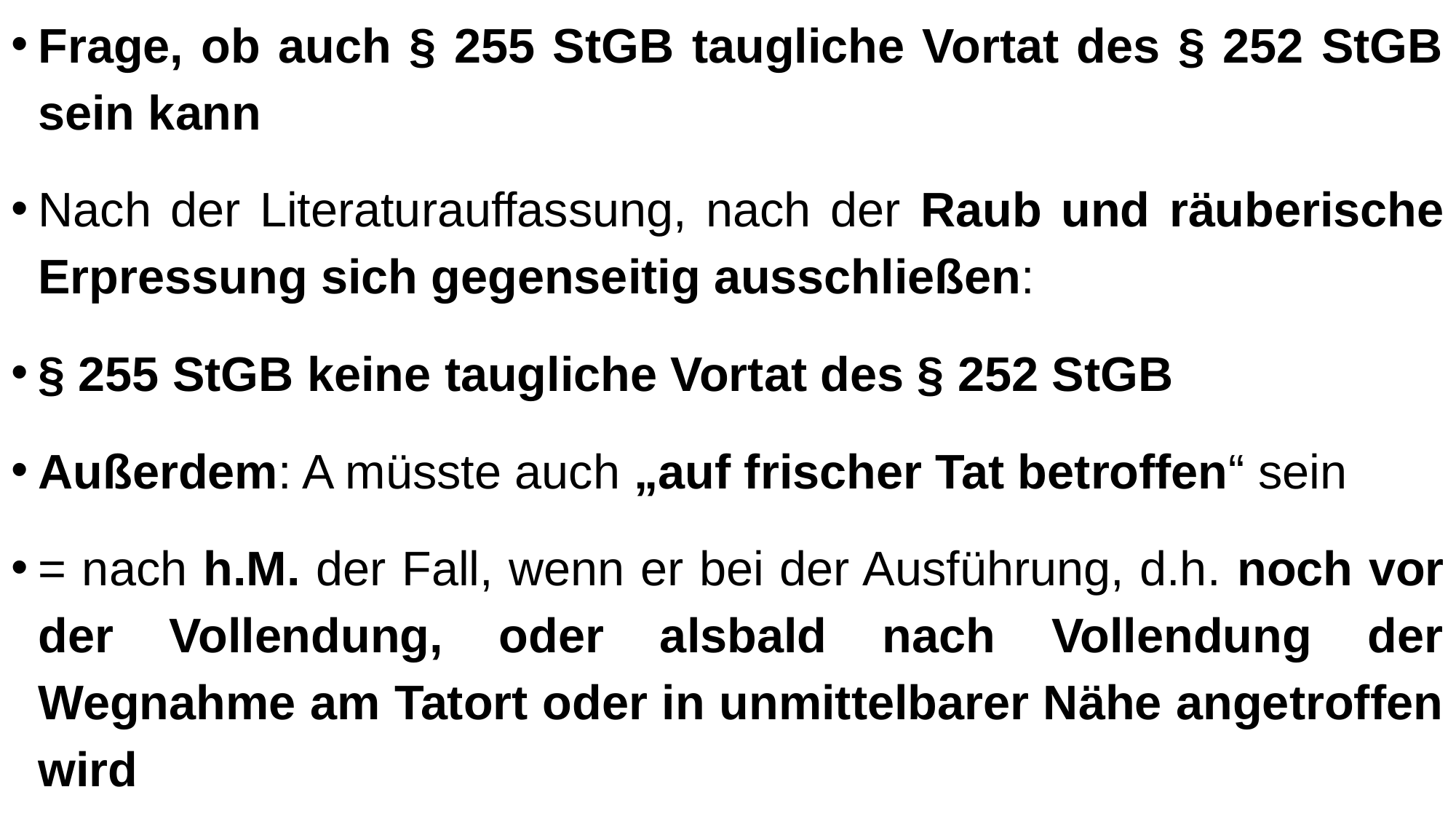

Frage, ob auch § 255 StGB taugliche Vortat des § 252 StGB sein kann
Nach der Literaturauffassung, nach der Raub und räuberische Erpressung sich gegenseitig ausschließen:
§ 255 StGB keine taugliche Vortat des § 252 StGB
Außerdem: A müsste auch „auf frischer Tat betroffen“ sein
= nach h.M. der Fall, wenn er bei der Ausführung, d.h. noch vor der Vollendung, oder alsbald nach Vollendung der Wegnahme am Tatort oder in unmittelbarer Nähe angetroffen wird
.  Hiervon kann vorliegend keine Rede mehr sein, da sich A nunmehr bereits gut 5 km vom Tatort entfernt befindet, sodass A nicht „auf frischer Tat“, d.h. in unmittelbarer Nähe zum Tatort, betroffen ist.
II. Ergebnis
A hat sich nicht des besonders schweren räuberischen Diebstahl gemäß §§ 252, 249 I, 250 II Nr. 1 StGB schuldig gemacht.
Sofern Bearbeiter – was schwer vertretbar erscheint – die Voraussetzungen des § 252 StGB bejahen, muss beachtet werden, dass der nach einem schweren Raub begangene schwere räuberische Diebstahl auf Konkurrenzebene zurücktritt.
B. Vorsätzlicher gefährlicher Eingriff in den Straßenverkehr zur Verdeckung einer Straf-tat (§§ 315b I Nr. 3, III, 315 III Nr. 1b StGB)
A könnte sich wegen vorsätzlichen gefährlichen Eingriffs in den Straßenverkehr zur Verde-ckung einer Straftat  gem. §§ 315b I Nr. 3, III, 315 III Nr. 1b StGB strafbar gemacht haben, indem er mit dem Fahrrad mit 50 km/h auf P zufuhr, dieser zur Seite sprang und sich das Handgelenk verstauchte.
I. Tatbestand
a) Objektiver Tatbestand
Dazu müsste A zunächst die Sicherheit des Straßenverkehrs dadurch beeinträchtigt haben, dass er einen ähnlichen, ebenso gefährlichen Eingriff vorgenommen hat (§ 315b I Nr. 3 StGB), und dadurch Leib oder Leben eines anderen Menschen oder fremde Sachen von bedeutendem Wert gefährdet haben.
aa) Straßenverkehr
Der Fußweg, auf dem A fuhr, ist dem öffentlichen Straßenverkehr zuzurechnen.
bb) Eingriff
A könnte durch einen ähnlichen, ebenso gefährlichen Eingriff die Sicherheit des Straßenver-kehrs beeinträchtigt haben, indem er mit seinem Fahrrad auf P zufuhr.
Bei der Auslegung des § 315b I Nr. 3 StGB ist zu beachten, dass diese Tatbestandsalternative – wie Nr. 1 und Nr. 2 –Handlungen im Verkehr nur erfasst, wenn diese sich als verkehrsfrem-de Eingriffe darstellen, d.h. der Täter als Verkehrsteilnehmer einen Verkehrsvorgang „zu einem Eingriff in den Straßenverkehr pervertiert“.  Deshalb wurden etwa das absichtliche Auffahren auf ein vorausfahrendes Fahrzeug, das Zufahren auf einen zu Fall gekommenen Zweiradfahrer in Verletzungsabsicht oder das gezielte Überfahren einer Person unter
§ 315b I Nr. 3 StGB subsumiert.  Auch das Zusteuern auf Polizeibeamte oder -fahrzeuge erfüllt grundsätzlich den objektiven Tatbestand.  Unter Zugrundelegung dieses Maßstabs hat A hier an sich einen ähnlichen, ebenso gefährlichen Eingriff in den Straßenverkehr vorgenommen, indem er das Fahrrad auf 50 km/h beschleunigte und damit auf P zufuhr.
Der BGH fordert zusätzlich, dass der Täter mit mindestens bedingtem Schädigungsvorsatz gehandelt haben muss.  Auch diese Voraussetzung liegt hier vor, denn A hat es hier für mög-lich gehalten und billigend in Kauf genommen, dass P durch sein Fahrmanöver verletzt wird. Er handelte also mit bedingtem Schädigungsvorsatz. Ein ähnlicher, ebenso gefährlicher Eingriff liegt folglich vor.
Bearbeiter können ebenso vertretbar den Schädigungsvorsatz erst im Rahmen des subjektiven Tatbestands prüfen.
cc) Gefährdung eines geschützten Rechtsguts
Hierdurch könnte A Leib oder Leben eines anderen Menschen gefährdet haben. Erforderlich ist insoweit eine konkrete Gefahr. Die Tathandlung muss zu einer Situation geführt haben, in wel-cher die Person oder Sache im Sinne eines „Beinaheunfalls“ so stark beeinträchtigt war, dass der Täter es nicht mehr in der Hand hatte, ob das Rechtsgut verletzt wurde oder nicht.  Hier gelang es P im letzten Moment nur durch einen Sprung zur Seite, einen Zusammenstoß mit A zu vermeiden, womit ein Beinaheunfall vorlag. Ein Zusammenstoß hätte bei P wahrscheinlich auch erhebliche Verletzungen herbeigeführt, so dass die konkrete Gefahr für den Leib eines anderen Menschen bestand.
b) Subjektiver Tatbestand
A handelte vorliegend – auch mit Blick auf die Gesundheitsschädigung – vorsätzlich (s.o.).

c) Qualifikation
A könnte darüber hinaus die Qualifikation des §§ 315b III, 315 III Nr. 1 lit. b StGB verwirklicht haben. Hierzu müsste er in der Absicht gehandelt haben, eine andere Straftat zu verdecken.
Als zu verdeckende Straftat kommt hier der von A begangene besonders schwere Raub in Be-tracht.
Verdeckungsabsicht iSd § 315 III Nr. 1 Buchst. b StGB setzt voraus, dass die konkrete Hand-lung des Täters das Mittel zur Verdeckung der Tat ist. Ein Täter, der sich in erster Linie der Festnahme entziehen will, will „weder Tat noch Täterschaft“ verdecken.  Eine Verdeckungsab-sicht ist nicht anzunehmen, wenn der Täter bei der Tathandlung davon ausgeht, dass seine Täterschaft hinsichtlich des vorangegangenen Delikts in einem die Strafverfolgung sichernden Umfang aufgedeckt ist.  So liegt der Fall hier. Laut Sachverhalt glaubt A, dass P über den Überfall und seine Täterschaft Bescheid weiß. A befürchtet deshalb, von P festgenommen zu werden, und will seine Festnahme verhindern. A handelte damit nicht in Verdeckungsabsicht.
Bearbeiter können auch kurz an die Qualifikation der Ermöglichungsabsicht denken. Es gibt jedoch keine über den gefährlichen Eingriff selbst (das Zufahren auf den Polizeibeamten) hin-ausgehende andere Straftat. Die in dem Eingriff liegende gleichzeitige Nötigung des P, die Fahrbahn frei zu geben, ist keine von dem Eingriff zu trennende andere Straftat im Sinne des § 315 III StGB.
Für § 315 III Nr. 1 Buchst. a StGB fehlt es vorliegend auch an der Absicht des A, einen Un-glücksfall herbeizuführen. Die Prüfung des § 315 III Nr. 2 StGB (schwere Gesundheitsschädi-gung) liegt bei einer Handgelenksstauchung bei P ebenfalls fern.
II. Rechtswidrigkeit und Schuld
A handelte rechtswidrig und schuldhaft.
III. Ergebnis
A hat sich wegen vorsätzlichen gefährlichen Eingriffs in den Straßenverkehr gemäß § 315b Abs. 1 Nr. 3 StGB strafbar gemacht.
C. Gefährliche Körperverletzung (§§ 223, 224 I Nr. 2 und 5 StGB)
A könnte sich wegen gefährlicher Körperverletzung gemäß §§ 223 I, 224 I Nr. 2 und 5 StGB strafbar gemacht haben, indem er mit dem Fahrrad auf P zufuhr, P zur Seite sprang und sich das Handgelenk verstauchte.

I. Tatbestand
1. Objektiver Tatbestand
A hat den P durch das Zufahren auf ihn übel und unangemessen behandelt und dadurch das die körperliche Unversehrtheit nicht nur unerheblich beeinträchtigt,  ihn also körperlich miss-handelt.
A hat bei P auch einen pathologischen Zustand herbeigeführt,  in dem A auf den P zufuhr. Ohne das Zufahren auf ihn hätte P die Handverstauchung nicht erlitten, so dass das Zufahren auf ihn auch kausal für die Handverstauchung war. Eine derartige Folge des Zufahrens auf P war für A auch vorhersehbar, also ihm objektiv zurechenbar. A hat P also auch an seiner Ge-sundheit geschädigt.
2. Subjektiver Tatbestand
Ob A den P vorsätzlich körperlich misshandelte oder an seiner Gesundheit schädigte, könnte hingegen fraglich sein, weil er eine Verletzung des P nur im Zusammenhang mit einem Zu-sammenprall, nicht aber im Zusammenhang eines Sprungs zur Seite für möglich hielt und billi-gend in Kauf nahm.
Insoweit hatte A zwar einen derartigen Verletzungserfolg in seinen bedingten Vorsatz einbezo-gen, wie er tatsächlich eingetreten ist. Jedoch stellte sich A einen anderen Kausalverlauf vor, durch den der Verletzungserfolg eintreten könnte. Es liegt also eine Abweichung zwischen wirk-lichem und vorgestelltem Kausalverlauf vor. Ein solcher Irrtum über den Kausalverlauf  wird nicht stets als beachtlich im Sinne von § 16 I 1 StGB bewertet, sondern nur dann, wenn die Abweichung wesentlich ist. Wesentlich ist sie, wenn der tatsächliche Kausalverlauf sich nicht im Rahmen des nach allgemeiner Lebenserfahrung Vorhersehbaren hält und die Abweichung keine andere Bewertung der Tat rechtfertigt. Der Sprung des P und seine nachfolgende Verletzung hielten sich aber im Rahmen des nach der allgemeinen Lebenserfah-rung Vorhersehbaren. Die Abweichung war also unwesentlich. Es liegt daher kein vorsatzaus-schließender Irrtum nach § 16 I 1 StGB vor.
II. Qualifikation
1. objektiver Tatbestand
a) gefährliches Werkzeug
A könnte die Qualifikation des § 224 I Nr. 2 Alt. 2 StGB erfüllt haben. Hierfür müsste er die Kör-perverletzung mittels eines gefährlichen Werkzeugs begangen haben.
Das Fahrrad ist ein Gegenstand, der nach seiner Beschaffenheit und der Art seiner Benutzung – A fährt mit 50 km/h auf P zu – dazu geeignet ist, erhebliche Körperverletzungen herbeizufüh-ren.
Fraglich erscheint aber, ob die Körperverletzung „mittels“ des gefährlichen Werkzeugs began-gen wurde, da P vom Fahrrad nicht berührt wurde, sondern durch einen Sturz zu Schaden kam. Wird eine Person durch gezieltes Anfahren zu Fall gebracht, kann darin eine gefährliche Körperverletzung im Sinne von § 224 I Nr. 2 StGB liegen, wenn bereits durch den Anstoß eine nicht unerhebliche Beeinträchtigung des körperlichen Wohlbefindens und damit eine körperliche Misshandlung gemäß § 223 I StGB ausgelöst worden ist. Erst infolge des anschließenden Stur-zes erlittene Verletzungen – wie hier – sind dagegen nicht auf den unmittelbaren Kontakt zwi-schen gefährlichem Werkzeug und Körper zurückzuführen. Daher kommt eine Strafbarkeit nach § 224 I Nr. 2 StGB nicht in Betracht.
Eine andere Ansicht ist vertretbar. Entscheidend ist lediglich, dass das Problem erkannt wird. So lehnt etwa Jäger, JA 2013, 472 die Ansicht des BGH ab: Nach Sinn und Zweck der Vor-schrift sei allein entscheidend, dass die Wirkungsmacht des Täters durch den beweglichen Gegenstand erhöht werde. Dies sei hier der Fall. Auch Böse, ZJS 2017, 110 sieht die Qualifi-kation als erfüllt an, da für das erhöhte Unrecht allein die für das Opfer geschaffene Gefahr erheblicher Verletzungen maßgeblich sei, die in Fällen wie dem vorliegenden gegeben sei.
b) das Leben gefährdende Behandlung
Dagegen könnte A die Qualifikation des § 224 I Nr. 5 StGB erfüllt haben. Dazu müsste die Kör-perverletzung mittels einer das Leben gefährdenden Behandlung begangen worden sein.
Dabei kommt es nach ganz hM auf die abstrakte Gefährlichkeit an. Danach ist ausreichend, dass die Art der Behandlung durch den Täter nach den Umständen des Einzelfalls generell dazu geeignet ist, das Leben des Opfers zu gefährden (abstrakte Gefährdung unter Aus-schluss konkreter Ungefährlichkeit).  Das Zufahren auf einen Fußgänger mit einem
50 km/h schnellen Fahrrad ist generell geeignet, lebensgefährliche Verletzungen bei dem Fuß-gänger herbeizuführen.  Mithin liegt eine abstrakte Lebensgefährdung vor.
Nach einer anderen Auffassung bedarf es hingegen einer konkreten Lebensgefahr infolge der erlittenen Verletzungen.  Für eine konkrete Lebensgefahr über die tatsächlich eingetretene Verletzung hinaus gibt es im Sachverhalt jedoch nicht genügend Anhaltspunkte. Bei einem Po-lizisten liegt es eher nahe, dass er auf eine solche Situation vorbereitet ist und jedenfalls aus-zuweichen und eine lebensgefährliche Verletzung zu vermeiden versteht. Gegen diese zuletzt genannte Auffassung ist aber anzuführen, dass die „Behandlung“ einer Person im Sinne des § 224 I Nr. 5 StGB der Umgang mit ihr ist, bei der Körperverletzung also die gesamte Tathand-lung. Es muss daher nach dem Wortlaut der Norm nicht der Taterfolg, d.h. die zugefügte Verlet-zung, das Leben gefährden.  Der Tatbestand des § 224 I Nr. 5 StGB ist demnach erfüllt.
Eine andere Ansicht ist auch hier mit entsprechender Begründung gut vertretbar. Sofern Bear-beiter sowohl § 224 I Nr. 2 StGB als auch § 224 I Nr. 5 StGB ablehnen, müssten sie konse-quenterweise eine versuchte gefährliche Körperverletzung gem. §§ 224 I Nr. 2, II, 22, 23 I StGB durch Zufahren auf P prüfen und bejahen. Dabei ist zu beachten, dass zwischen der vollendeten einfachen Körperverletzung und der versuchten gefährlichen Körperverletzung Tateinheit besteht.
2. subjektiver Tatbestand hinsichtlich § 224 StGB
A handelte auch mit Wissen und Wollen der objektiven Tatbestandsverwirklichung, also vor-sätzlich.
II. Rechtswidrigkeit und Schuld
A handelte auch rechtswidrig und schuldhaft.
III. Ergebnis
A hat sich wegen gefährlicher Körperverletzung gemäß §§ 223 I, 224 I Nr. 5 StGB strafbar ge-macht.
Mehrere Tatmodalitäten des § 224 I StGB stellen nur eine Tat dar.  Hinter der vollendeten gefährlichen Körperverletzung nach §§ 223 I, 224 I Nr. 5 StGB tritt eine versuchte gefährliche Körperverletzung nach §§ 223 I, 224 I Nr. 2, 22, 23 I StGB als subsidiär zurück. Sie muss hier nicht unbedingt gesondert angesprochen werden.
C. Konkurrenzen und Endergebnis
I. Straftaten des A
Der besonders schwere Raub und der Hausfriedensbruch stehen in Tateinheit zueinander.  In Tatmehrheit hierzu stehen die beim Zufahren auf den P verwirklichten Straftatbestände, zwi-schen denen wiederum Tateinheit besteht.

II. Straftaten des M
Der Diebstahl, die Sachbeschädigung und die Anstiftungen stehen in Tatmehrheit zueinander (§ 53 I StGB). Das Ergebnis Tatmehrheit zwischen dem Diebstahl und der Sachbeschädigung spricht – selbst bei einem weiten Verständnis des Tatbegriffs in § 52 StGB – wird durch die die fehlende Teilidentität der Ausführungshandlungen  gestützt. Die Anstiftung zum besonders schweren Raub und zum Hausfriedensbruch stehen in Tateinheit zueinander (§ 52 I StGB).
III. Endergebnis
A hat sich wegen besonders schweren Raubes in Tateinheit mit Hausfriedensbruch in Tat-mehrheit mit vorsätzlichem gefährlichen Eingriff in den Straßenverkehr in Tateinheit mit gefähr-licher Körperverletzung strafbar gemacht.
M hat sich in Tatmehrheit wegen Sachbeschädigung, Diebstahls und der Anstiftung zum be-sonders schweren Raub in Tateinheit mit Anstiftung zum Hausfriedensbruch strafbar gemacht.

Aufgabe 2
Die Äußerung der C könnte durch die Vernehmung der Polizeibeamten X und Y in die Haupt-verhandlung eingeführt werden, wenn kein Beweisverwertungsverbot besteht.
§ 252 StPO bestimmt, dass die Aussage eines vor der Hauptverhandlung vernommenen Zeu-gen, der erst in der Hauptverhandlung von seinem Recht, das Zeugnis zu verweigern, Ge-brauch macht, nicht verlesen werden darf. Über dieses Verlesungsverbot hinaus folgt aus § 252 StPO auch ein Verbot der Vernehmung der Verhörsperson.  „Verlesen“ ist also als „verwerten“ zu lesen.
I. Voraussetzungen des § 252 StPO
Die Voraussetzungen des § 252 StPO müssten vorliegen.
Der C steht ein Zeugnisverweigerungsrecht gemäß § 52 I Nr. 3 StPO zu, weil sie die Mutter des A und damit mit ihm in gerader Linie verwandt (§ 1589 I 1 BGB) ist. Von diesem Zeugnis-verweigerungsrecht hat C auch Gebrauch gemacht.
Fraglich ist, ob die C ihre Äußerung gegenüber den Polizeibeamten in einer Vernehmung ge-macht hat. Eine Vernehmung liegt vor, wenn der Vernehmende dem Vernommenen in amtli-cher Funktion gegenübertritt und in dieser Eigenschaft von ihm Auskunft verlangt.  Dies war hier (noch) nicht der Fall, da sich C sofort äußerte, als sie die Polizeibeamten sah, ohne dass diesen die Identität der C bekannt war und sie Auskunft von ihr verlangt hatten. Es lag eine sog. Spontanäußerung der C vor. Ob ein Beweisverwertungsverbot auch für Spontanäu-ßerungen eines zeugnisverweigerungsberechtigten Zeugen besteht, wird nicht einheitlich be-wertet.
Teile der Literatur wollen auch Spontanäußerungen dem § 252 StPO unterstellen.  Denn auch bei diesen Äußerungen werde ein Konflikt ausgelöst, den § 252 StPO zugunsten des Zeugen lösen wolle. Nach dieser Auffassung dürfte die Aussage der C somit wegen eines Verstoßes gegen § 252 StPO nicht durch die Vernehmung der Polizeibeamten X und Y in die Hauptver-handlung eingeführt werden.
Die hM hält Spontanäußerungen außerhalb einer Vernehmungssituation hingegen für verwert-bar.  Nach dieser Auffassung könnte die Aussage der C somit durch die Vernehmung der Po-lizeibeamten X und Y in die Hauptverhandlung eingeführt werden. Es läge kein Verstoß gegen § 252 StPO vor.
Die herrschende Auffassung verdient den Vorzug. Für sie ist anzuführen, dass § 252 StPO an der Schnittstelle zwischen dem Schutz und der Rücksichtnahme auf Ehe und Familie (Art. 6 GG) und der Verpflichtung des Staates, Straftaten aufzuklären und wirksam zu bekämpfen, steht. Dabei erscheint eine Verabsolutierung des einen oder des anderen Zwecks unange-bracht. Wenn allein auf die Konfliktsituation des Zeugen Rücksicht genommen wird und sämtli-che außerhalb von Vernehmungen gemachten Äußerungen unter § 252 StPO gefasst werden, müssten konsequenterweise auch Gespräche mit Privatpersonen von dem Verwertungsverbot erfasst sein. § 252 StPO soll jedoch nur die Zeugnisverweigerungsrechte aus §§ 52 ff. StPO absichern, aber auch diese gelten nur im Rahmen von Vernehmungen. Konflikte, in die sich der Zeuge durch unüberlegte Äußerungen selbst bringt, die also nicht durch staatlich veranlasste, unfreiwillige Informationsweitergabe entstanden sind, rechtfertigen folglich das Eingreifen des § 252 StPO nicht.
Die Äußerung der C kann somit durch die Vernehmung der Polizeibeamten X und Y in die Hauptverhandlung eingeführt werden.